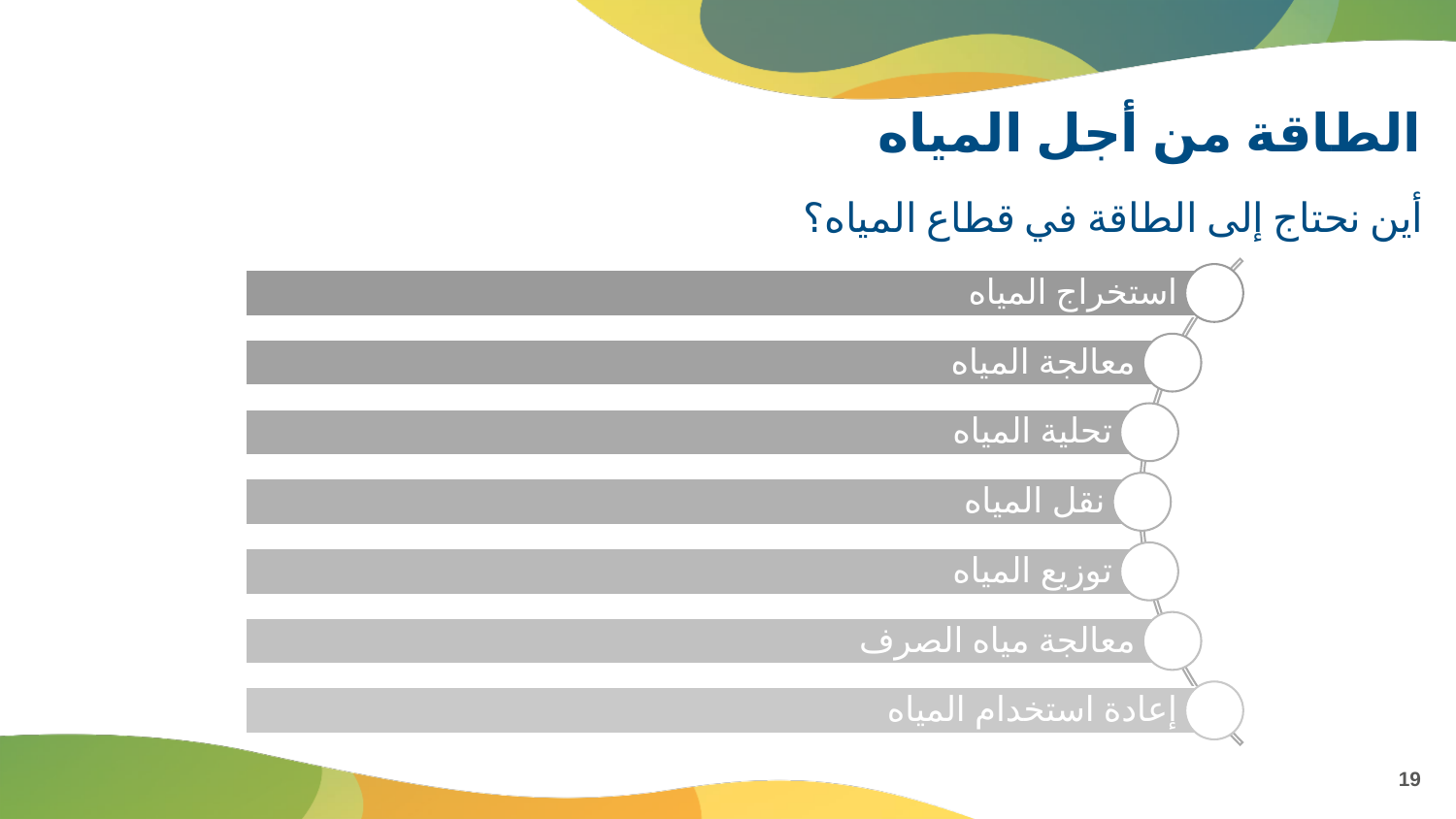

# الطاقة من أجل المياه
أين نحتاج إلى الطاقة في قطاع المياه؟

استخراج المياه
معالجة المياه
تحلية المياه
نقل المياه
توزيع المياه
معالجة مياه الصرف
إعادة استخدام المياه
19